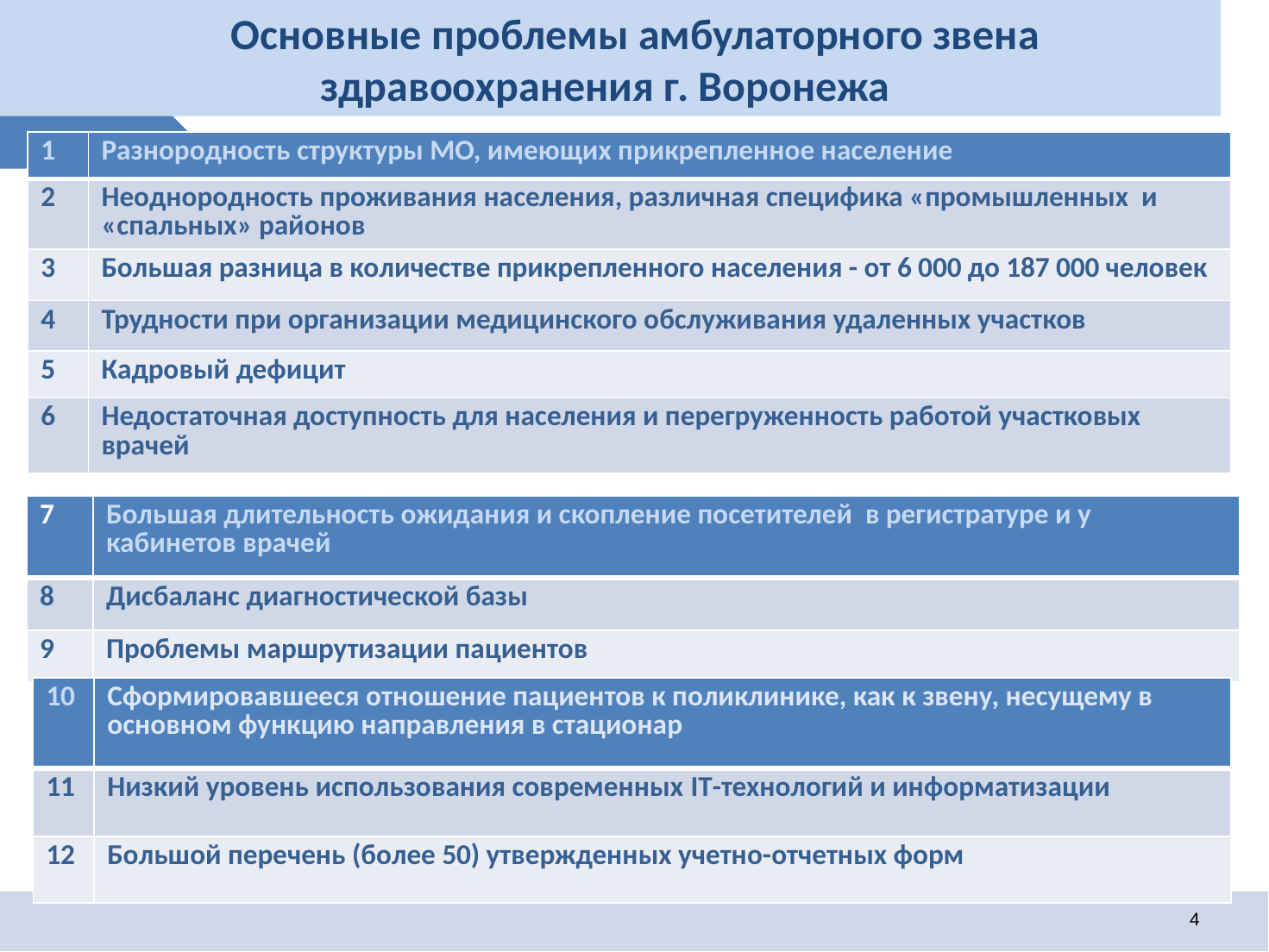

Основные проблемы амбулаторного звена
здравоохранения г. Воронежа
| 1 | Разнородность структуры МО, имеющих прикрепленное население |
| --- | --- |
| 2 | Неоднородность проживания населения, различная специфика «промышленных и «спальных» районов |
| 3 | Большая разница в количестве прикрепленного населения - от 6 000 до 187 000 человек |
| 4 | Трудности при организации медицинского обслуживания удаленных участков |
| 5 | Кадровый дефицит |
| 6 | Недостаточная доступность для населения и перегруженность работой участковых врачей |
| 7 | Большая длительность ожидания и скопление посетителей в регистратуре и у кабинетов врачей |
| --- | --- |
| 8 | Дисбаланс диагностической базы |
| 9 | Проблемы маршрутизации пациентов |
| 10 | Сформировавшееся отношение пациентов к поликлинике, как к звену, несущему в основном функцию направления в стационар |
| --- | --- |
| 11 | Низкий уровень использования современных IT-технологий и информатизации |
| 12 | Большой перечень (более 50) утвержденных учетно-отчетных форм |
4